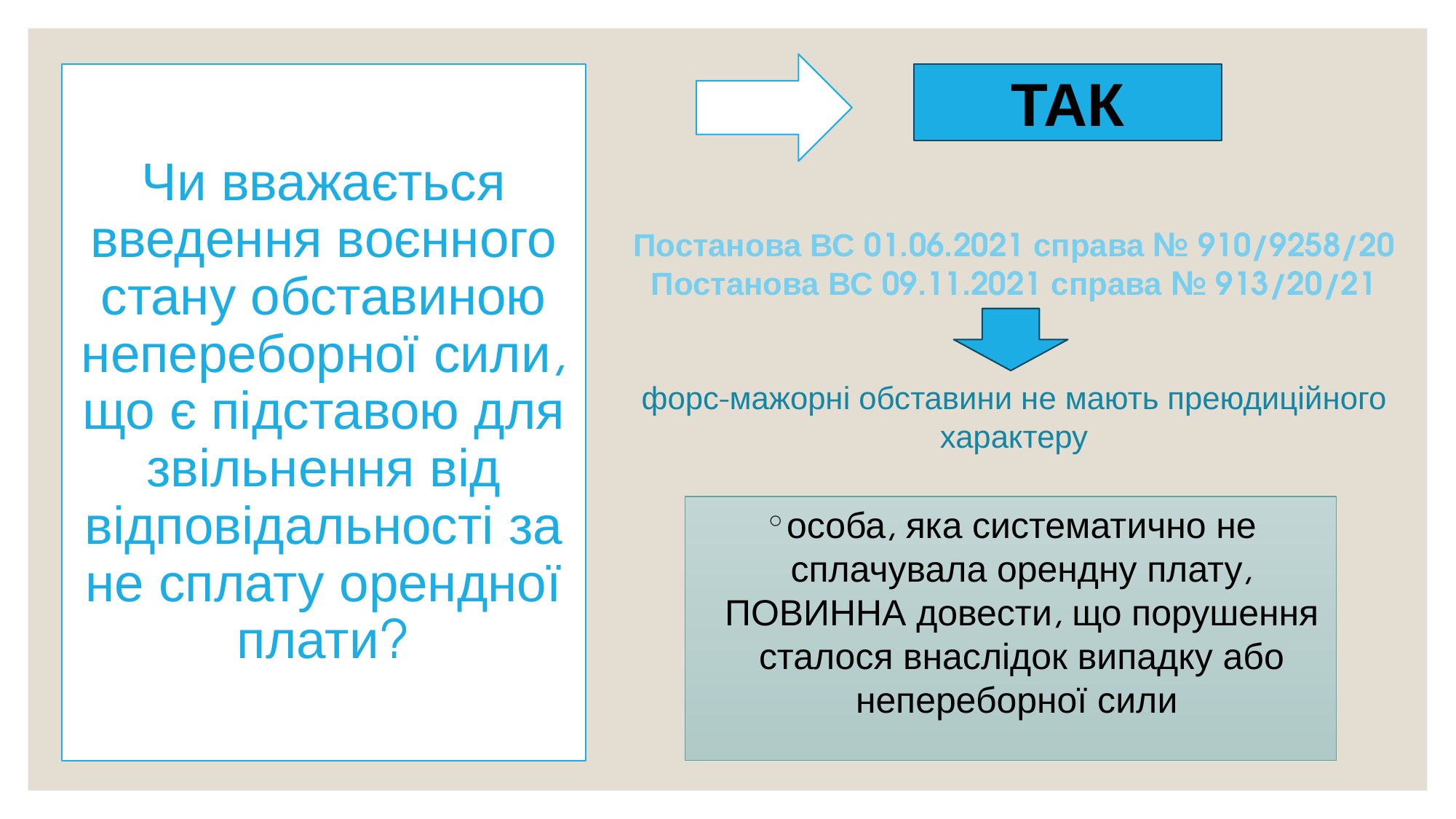

# Чи вважається введення воєнного стану обставиною непереборної сили, що є підставою для звільнення від відповідальності за не сплату орендної плати?
ТАК
Постанова ВС 01.06.2021 справа № 910/9258/20
Постанова ВС 09.11.2021 справа № 913/20/21

форс-мажорні обставини не мають преюдиційного характеру

особа, яка систематично не сплачувала орендну плату, ПОВИННА довести, що порушення сталося внаслідок випадку або непереборної сили